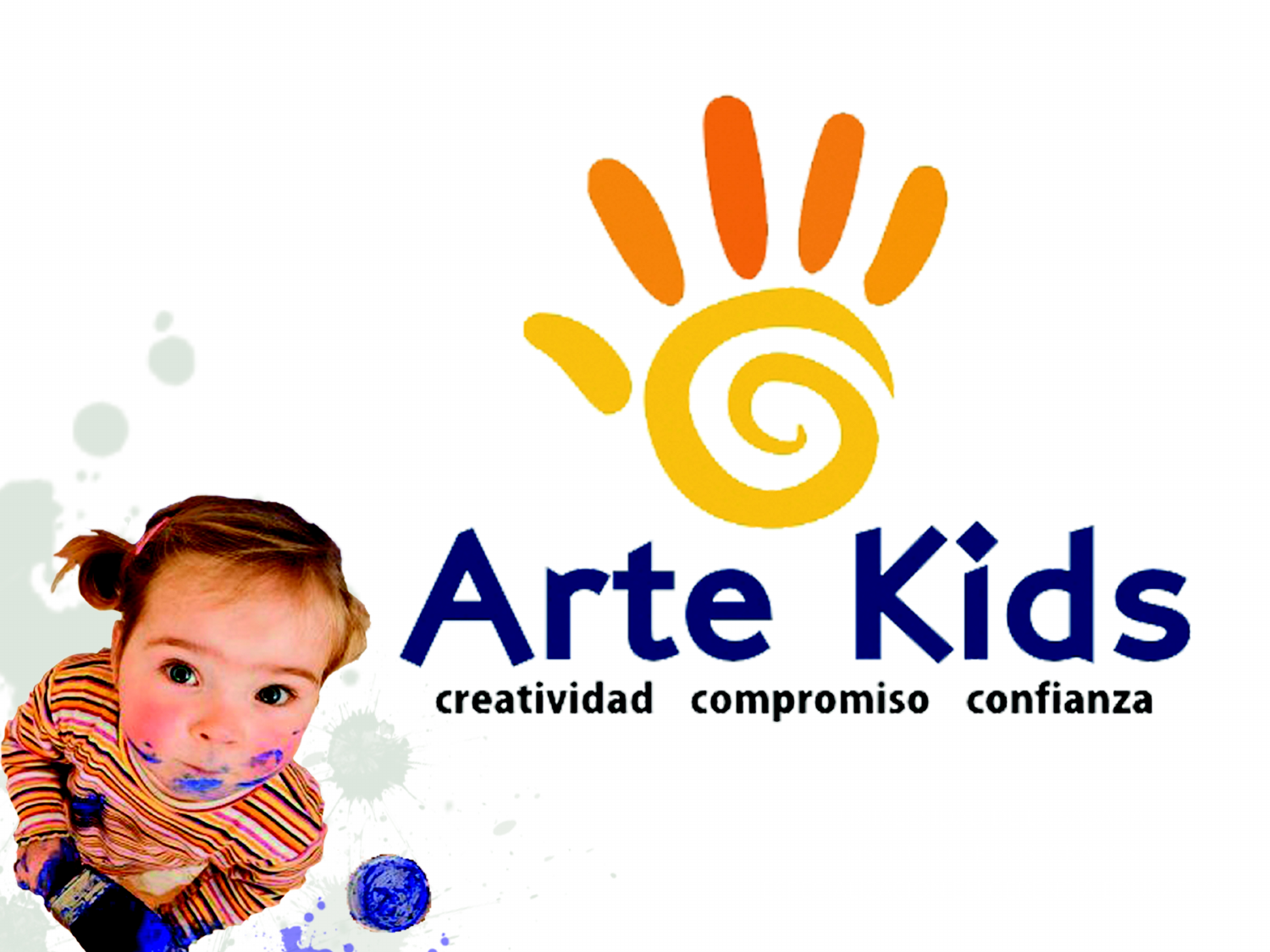

#

UNIVERSIDAD DE LA SABANA
INSTITUTO DE POSTGRADOS
ESPECIALIZACIÓN EN GERENCIA EDUCATIVA